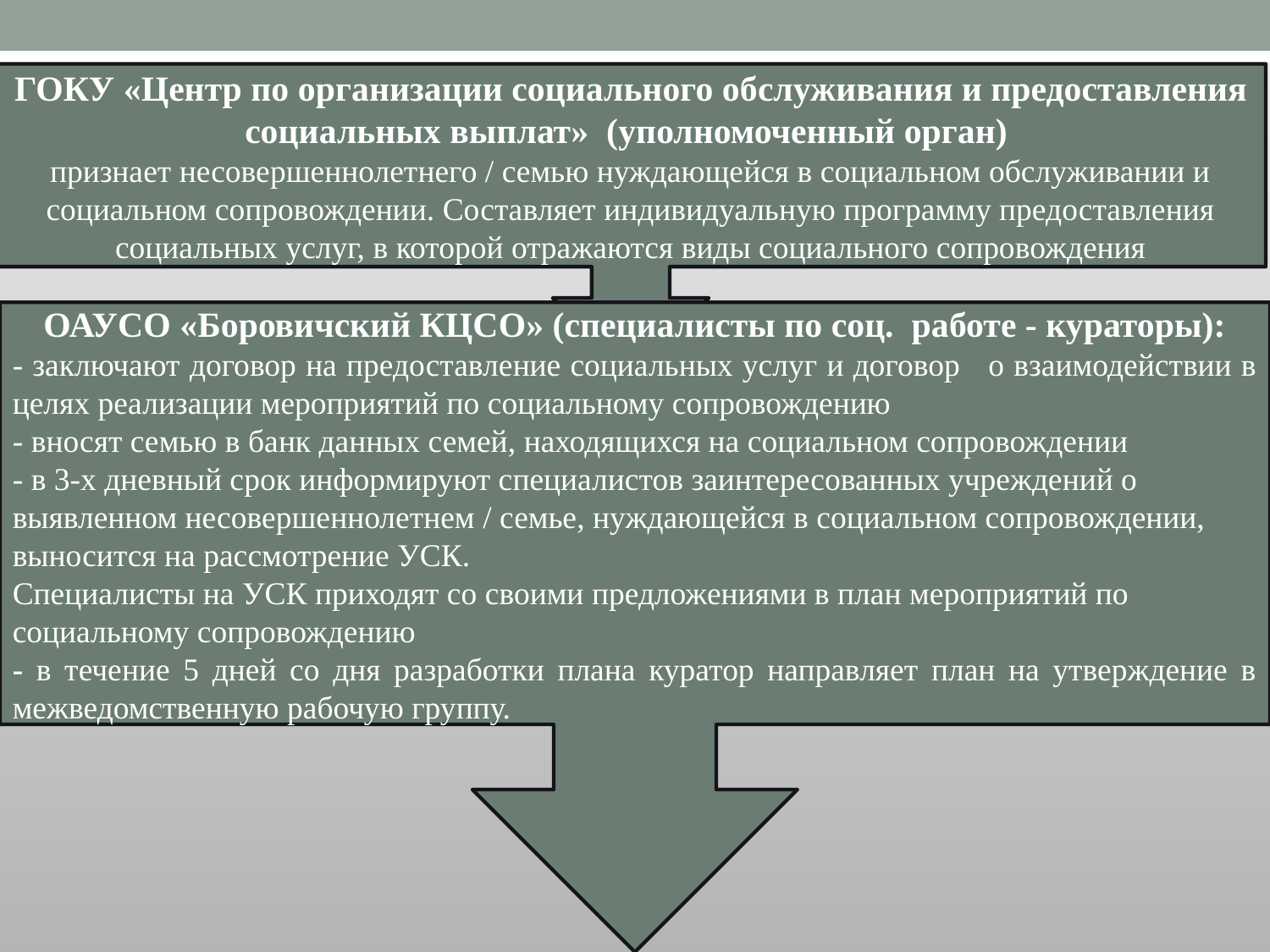

ГОКУ «Центр по организации социального обслуживания и предоставления социальных выплат»  (уполномоченный орган)
признает несовершеннолетнего / семью нуждающейся в социальном обслуживании и социальном сопровождении. Составляет индивидуальную программу предоставления социальных услуг, в которой отражаются виды социального сопровождения
ОАУСО «Боровичский КЦСО» (специалисты по соц.  работе - кураторы):
- заключают договор на предоставление социальных услуг и договор   о взаимодействии в целях реализации мероприятий по социальному сопровождению
- вносят семью в банк данных семей, находящихся на социальном сопровождении
- в 3-х дневный срок информируют специалистов заинтересованных учреждений о выявленном несовершеннолетнем / семье, нуждающейся в социальном сопровождении, выносится на рассмотрение УСК.
Специалисты на УСК приходят со своими предложениями в план мероприятий по социальному сопровождению
- в течение 5 дней со дня разработки плана куратор направляет план на утверждение в межведомственную рабочую группу.